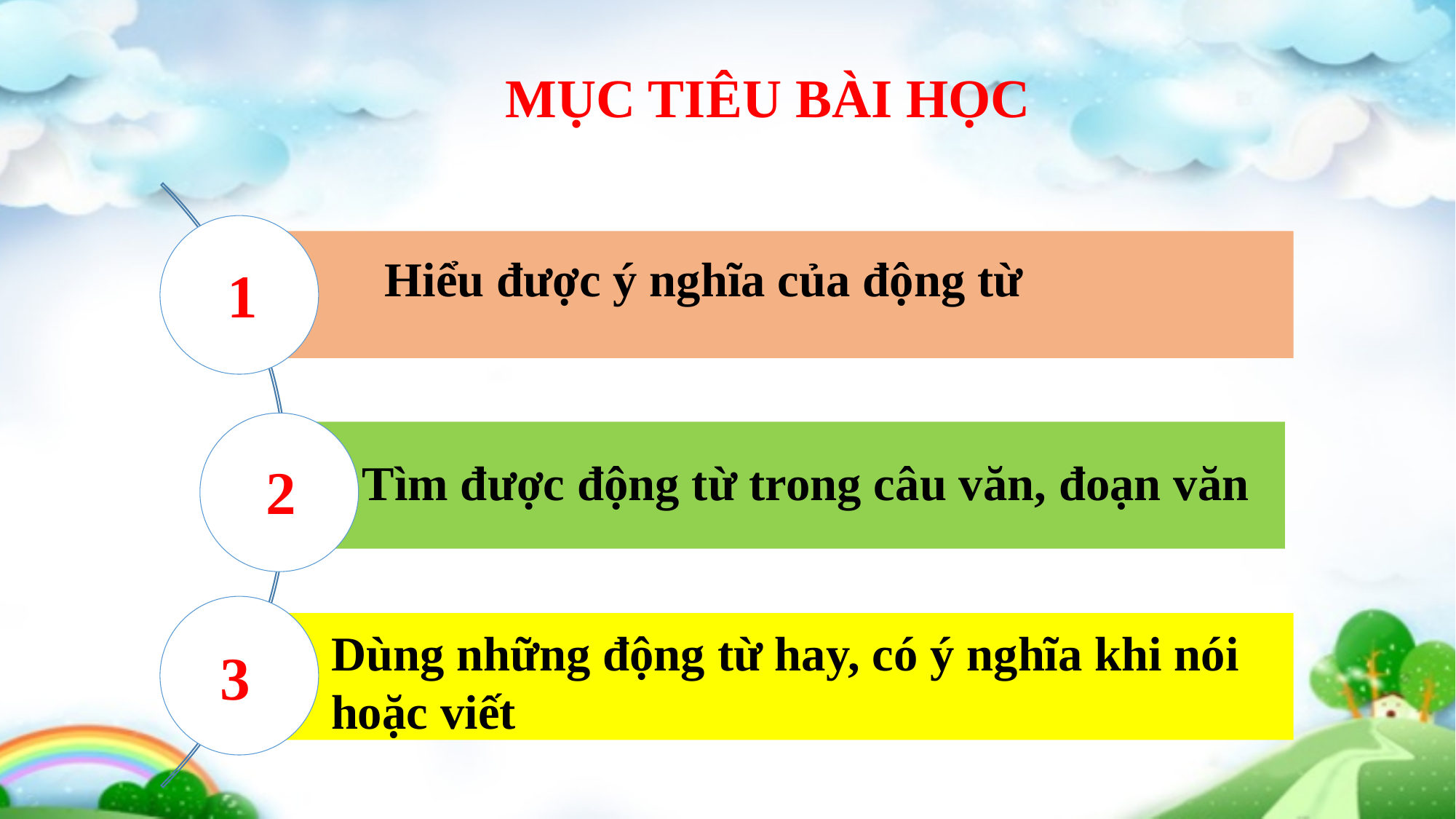

MỤC TIÊU BÀI HỌC

Hiểu được ý nghĩa của động từ

1
Tìm được động từ trong câu văn, đoạn văn
2
Dùng những động từ hay, có ý nghĩa khi nói hoặc viết

3